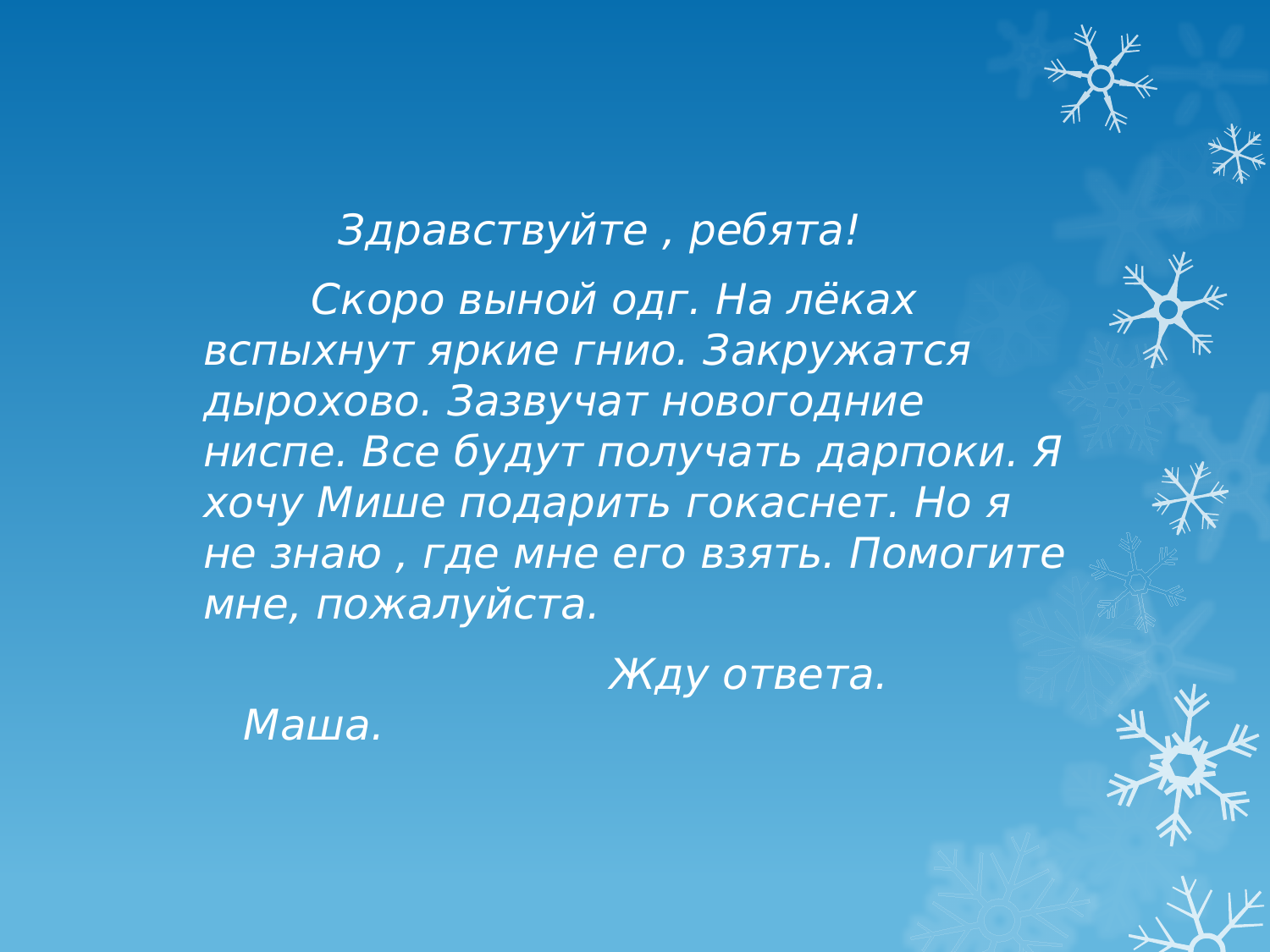

#
          Здравствуйте , ребята!
        Скоро выной одг. На лёках вспыхнут яркие гнио. Закружатся дырохово. Зазвучат новогодние ниспе. Все будут получать дарпоки. Я хочу Мише подарить гокаснет. Но я не знаю , где мне его взять. Помогите мне, пожалуйста.
                              Жду ответа.                 Маша.